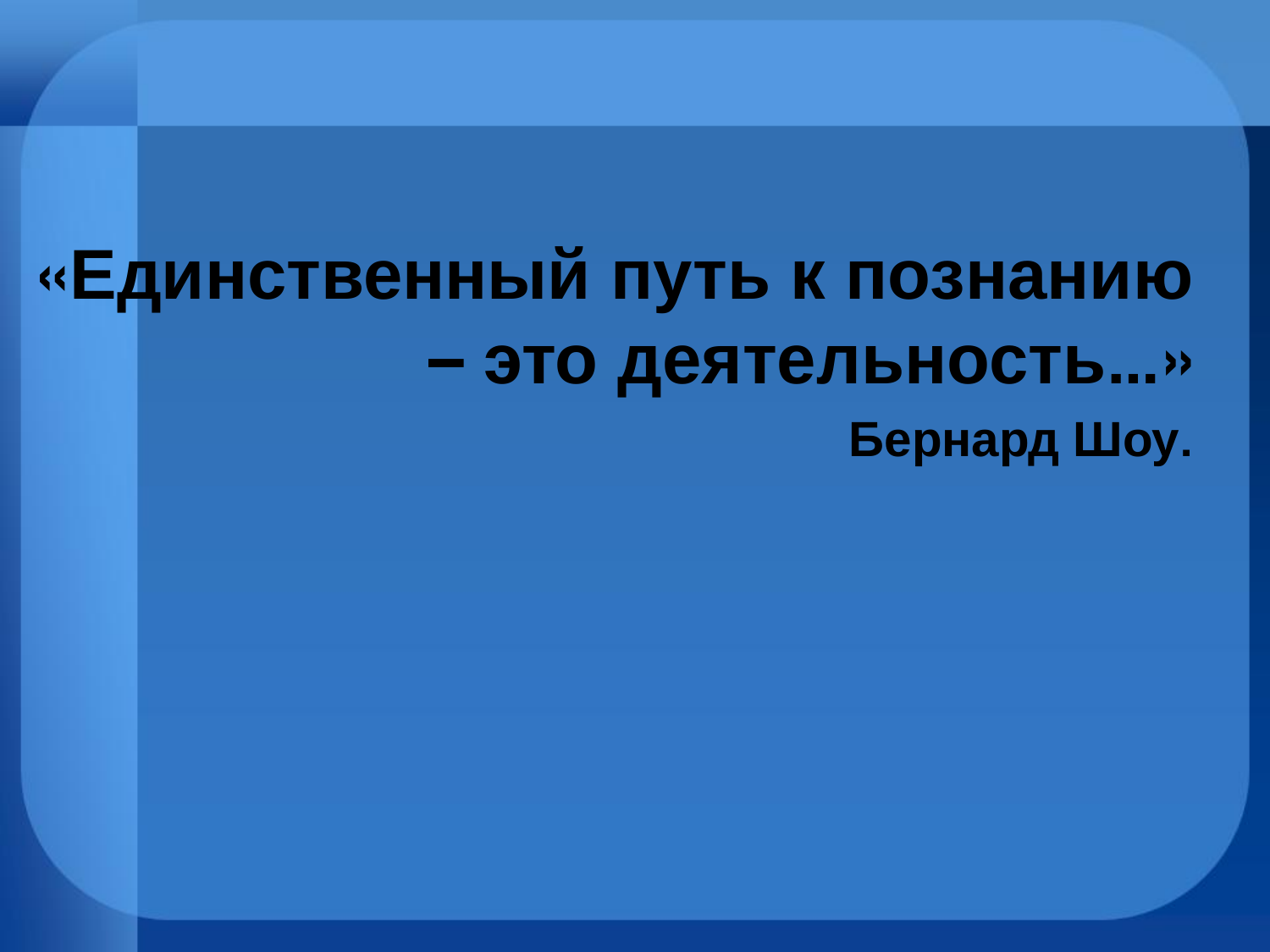

«Единственный путь к познанию – это деятельность…»
 Бернард Шоу.